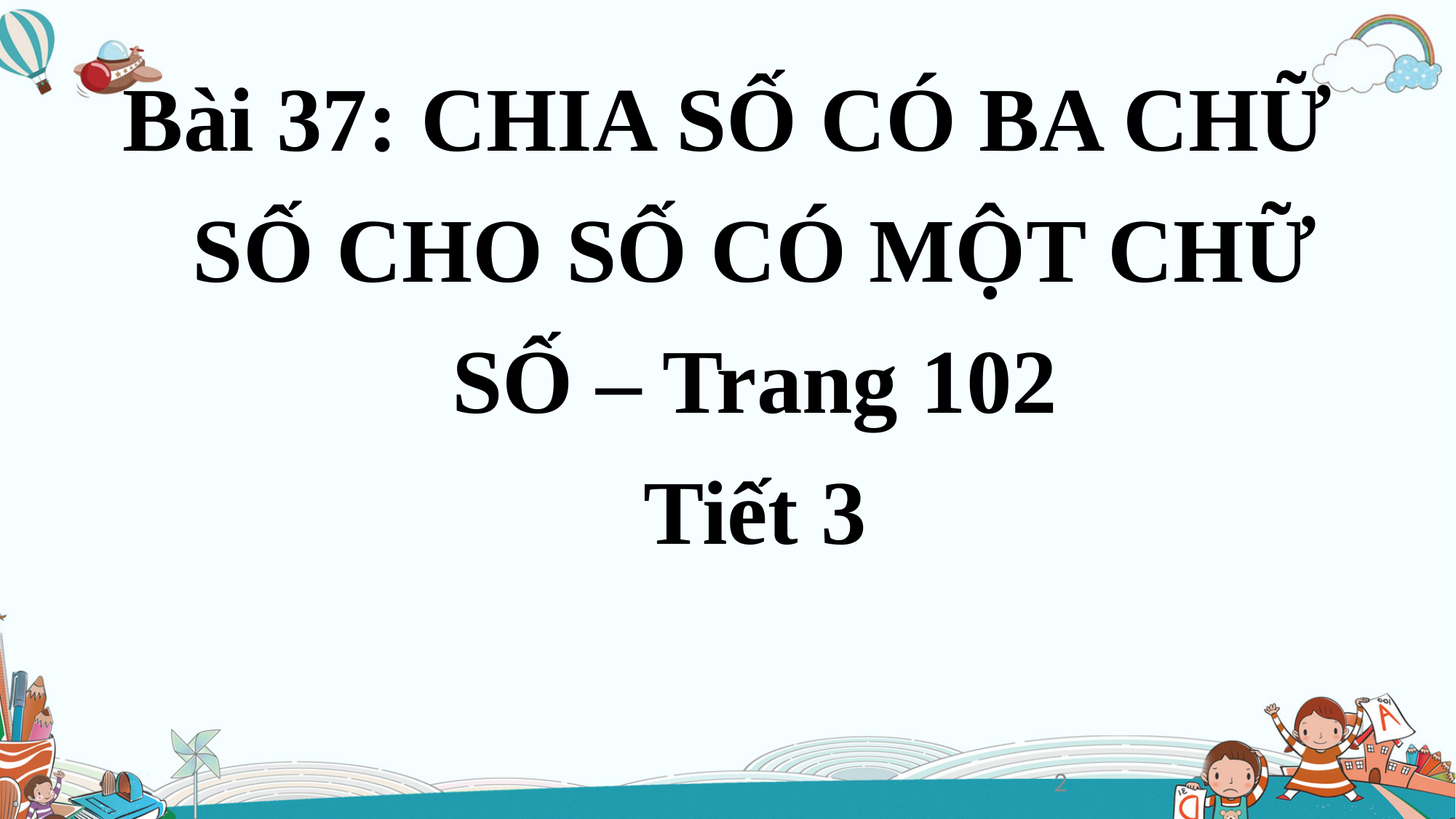

# Bài 37: CHIA SỐ CÓ BA CHỮ SỐ CHO SỐ CÓ MỘT CHỮ SỐ – Trang 102 Tiết 3

2